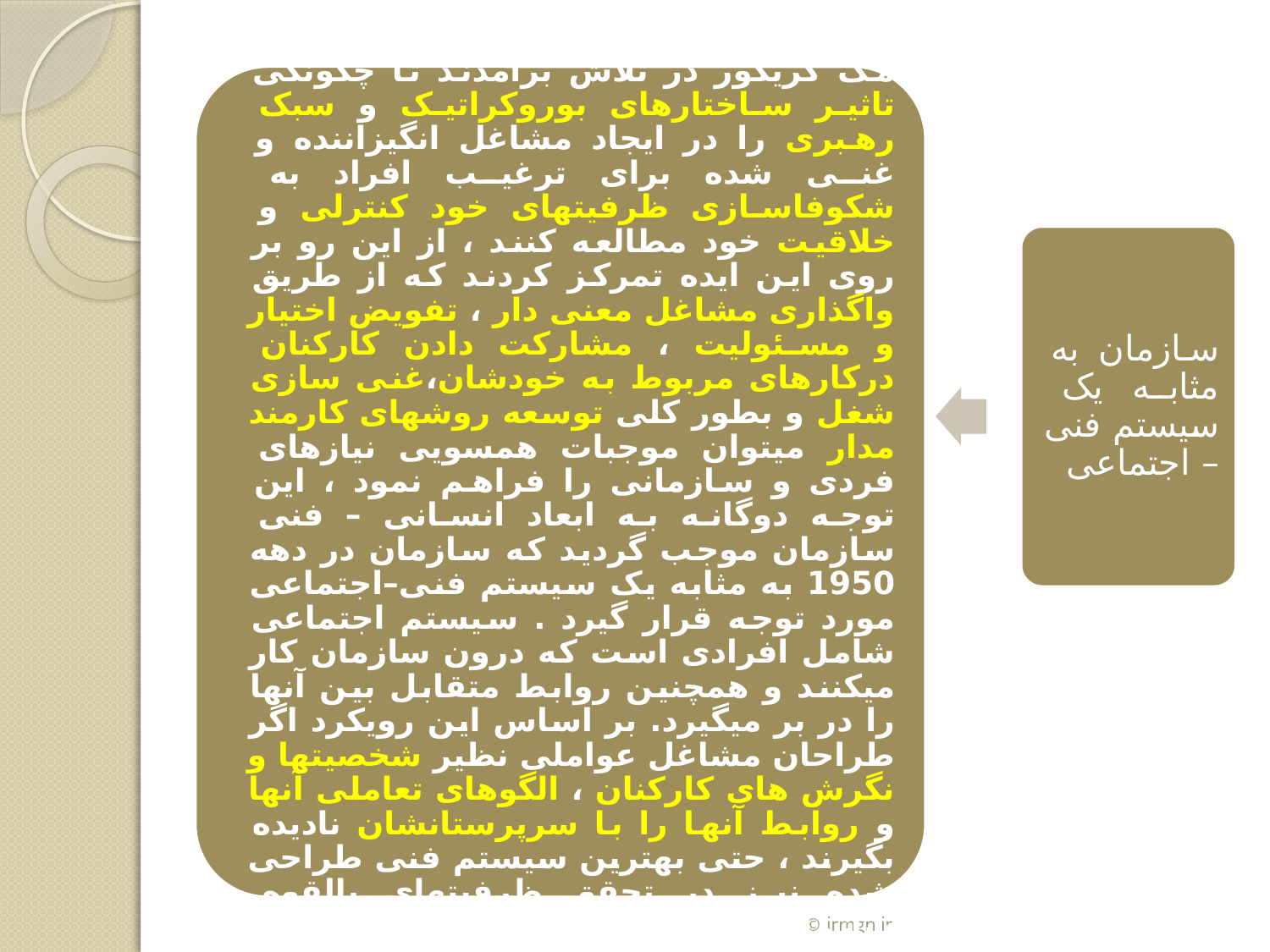

سازمان به مثابه یک سیستم فنی – اجتماعی

روانشناسانی نظیر : آرجریس ، هرزبرگ و مک گریگور در تلاش برآمدند تا چگونگی تاثیر ساختارهای بوروکراتیک و سبک رهبری را در ایجاد مشاغل انگیزاننده و غنی شده برای ترغیب افراد به شکوفاسازی ظرفیتهای خود کنترلی و خلاقیت خود مطالعه کنند ، از این رو بر روی این ایده تمرکز کردند که از طریق واگذاری مشاغل معنی دار ، تفویض اختیار و مسئولیت ، مشارکت دادن کارکنان درکارهای مربوط به خودشان،غنی سازی شغل و بطور کلی توسعه روشهای کارمند مدار میتوان موجبات همسویی نیازهای فردی و سازمانی را فراهم نمود ، این توجه دوگانه به ابعاد انسانی – فنی سازمان موجب گردید که سازمان در دهه 1950 به مثابه یک سیستم فنی–اجتماعی مورد توجه قرار گیرد . سیستم اجتماعی شامل افرادی است که درون سازمان کار میکنند و همچنین روابط متقابل بین آنها را در بر میگیرد. بر اساس این رویکرد اگر طراحان مشاغل عواملی نظیر شخصیتها و نگرش های کارکنان ، الگوهای تعاملی آنها و روابط آنها را با سرپرستانشان نادیده بگیرند ، حتی بهترین سیستم فنی طراحی شده نیز در تحقق ظرفیتهای بالقوه سازمان با شکست مواجه خواهد شد.
© irmgn.ir